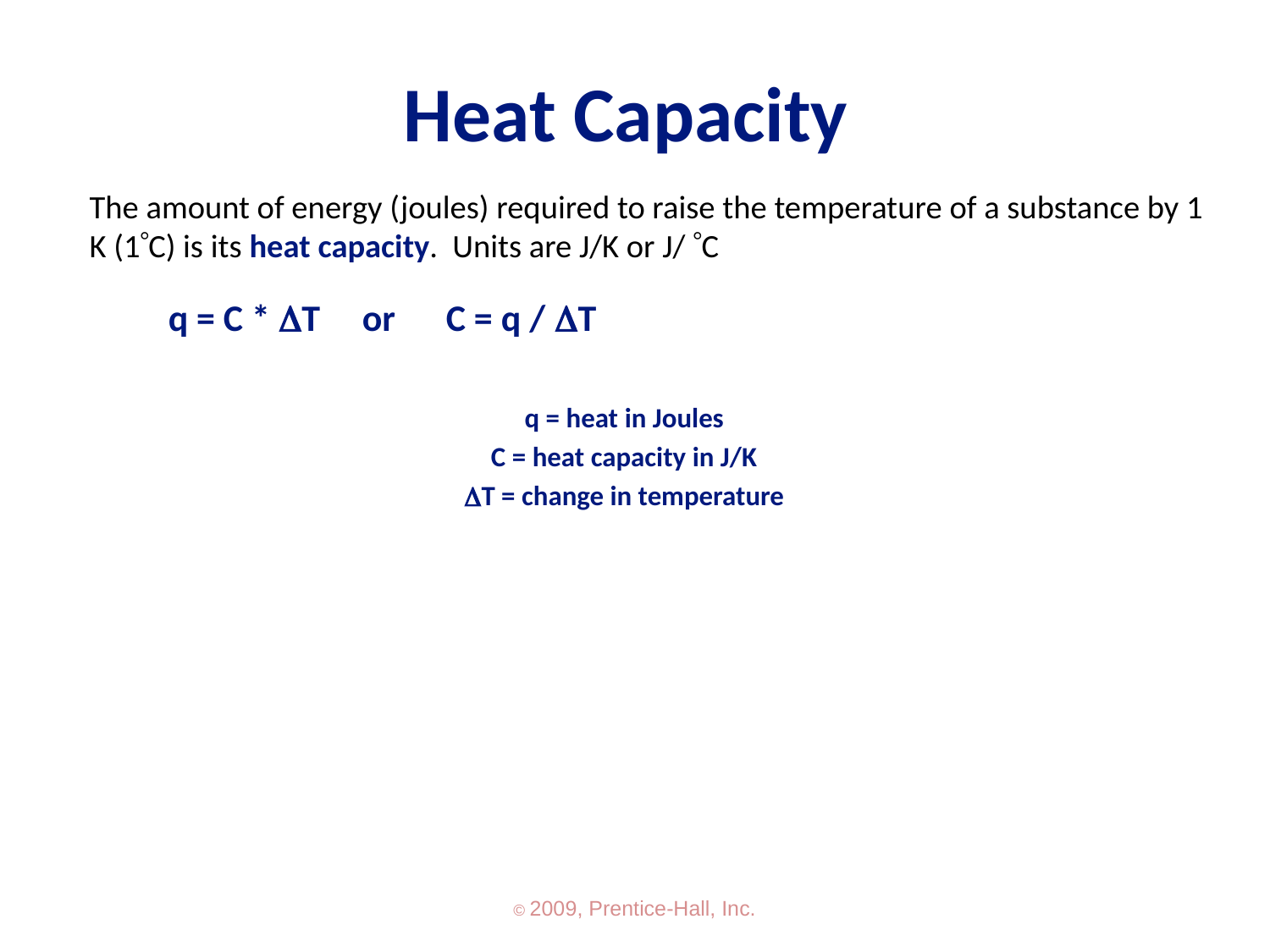

# Heat Capacity
	The amount of energy (joules) required to raise the temperature of a substance by 1 K (1°C) is its heat capacity.  Units are J/K or J/ °C
                q = C * ΔT     or      C = q / ΔT

q = heat in Joules
C = heat capacity in J/K
ΔT = change in temperature

© 2009, Prentice-Hall, Inc.